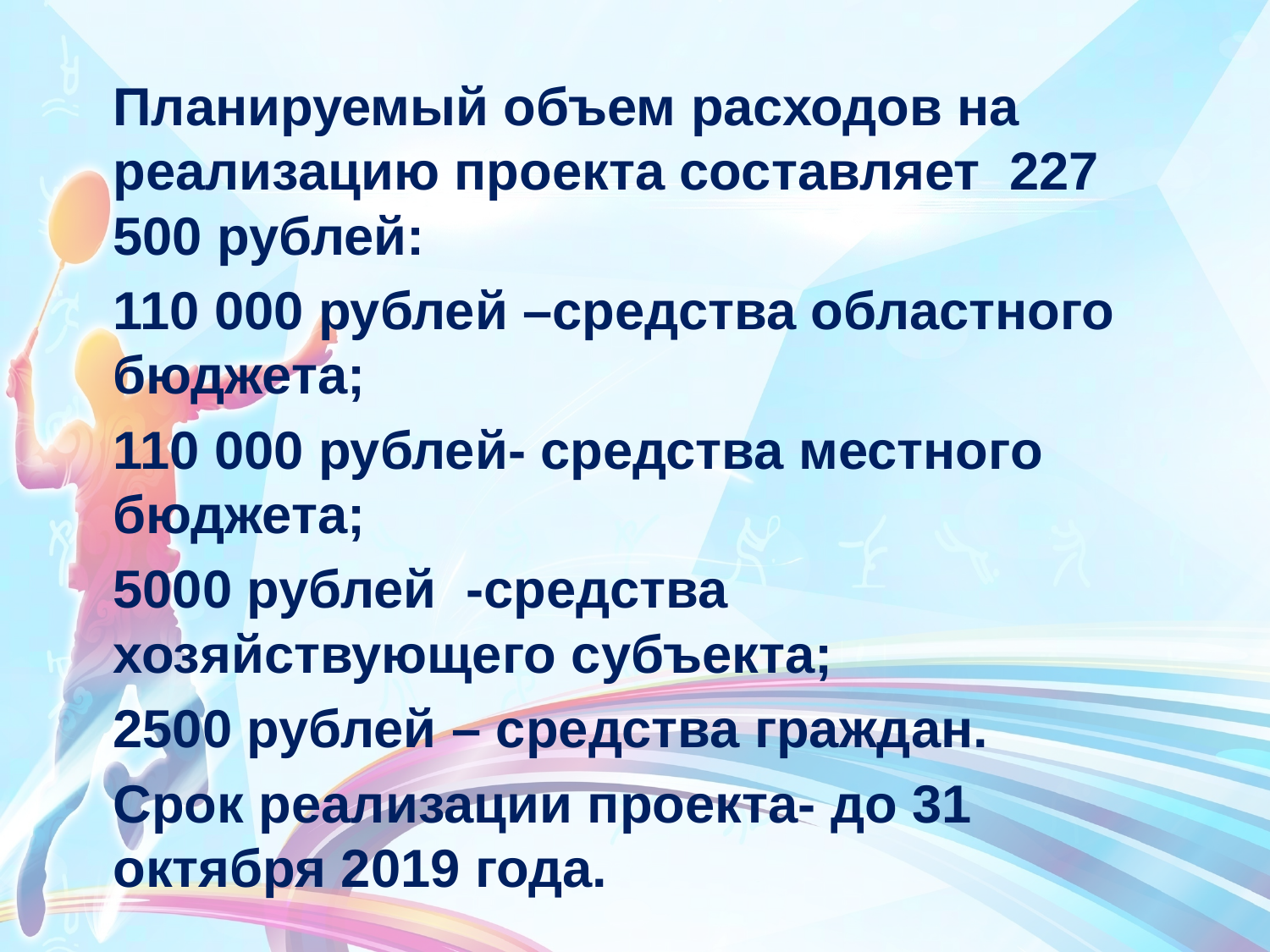

#
Планируемый объем расходов на реализацию проекта составляет  227 500 рублей:
110 000 рублей –средства областного бюджета;
110 000 рублей- средства местного бюджета;
5000 рублей  -средства хозяйствующего субъекта;
2500 рублей – средства граждан.
Срок реализации проекта- до 31 октября 2019 года.